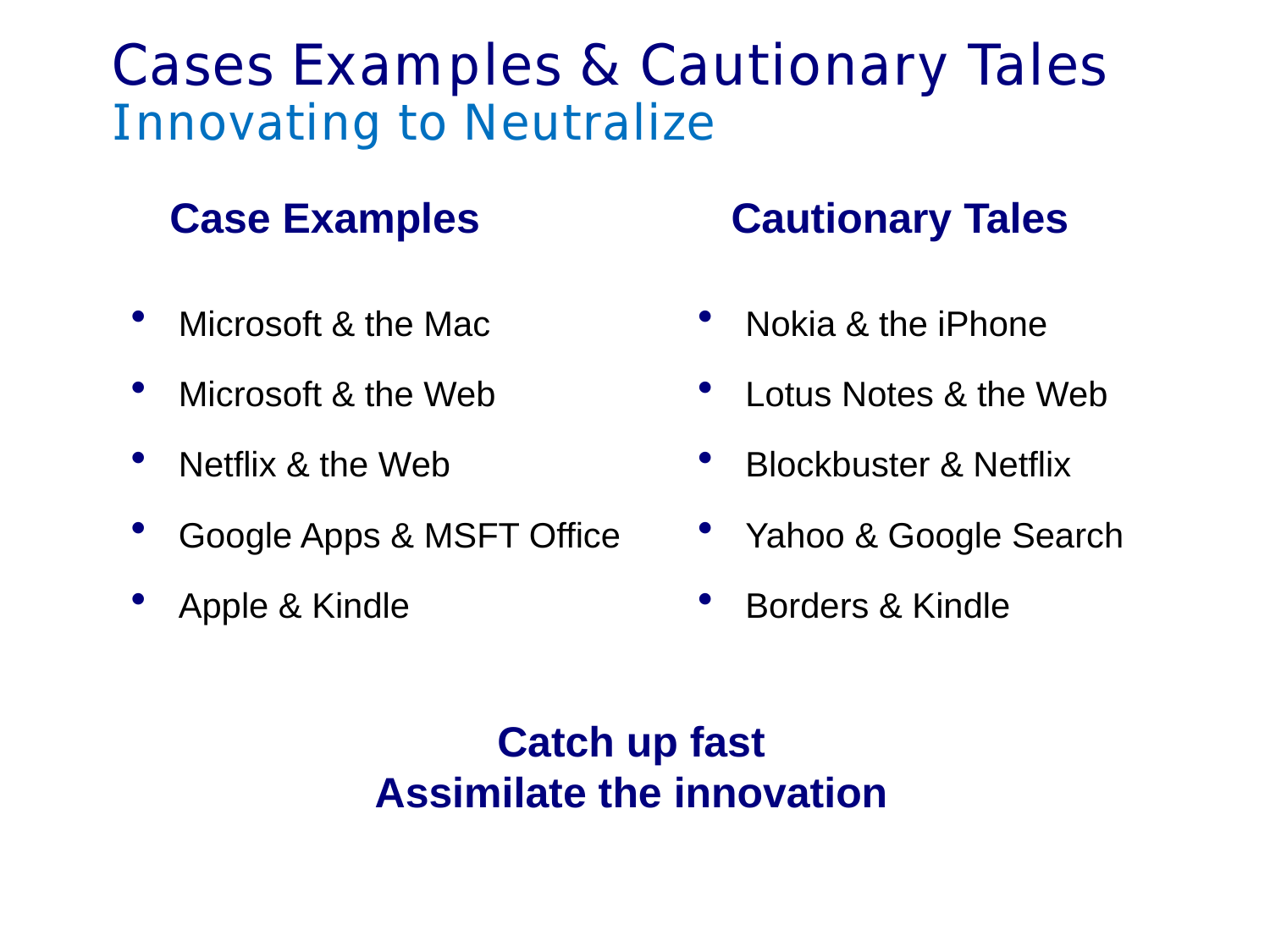

# Cases Examples & Cautionary Tales Innovating to Neutralize
Case Examples
Cautionary Tales
Microsoft & the Mac
Microsoft & the Web
Netflix & the Web
Google Apps & MSFT Office
Apple & Kindle
Nokia & the iPhone
Lotus Notes & the Web
Blockbuster & Netflix
Yahoo & Google Search
Borders & Kindle
Catch up fast
Assimilate the innovation